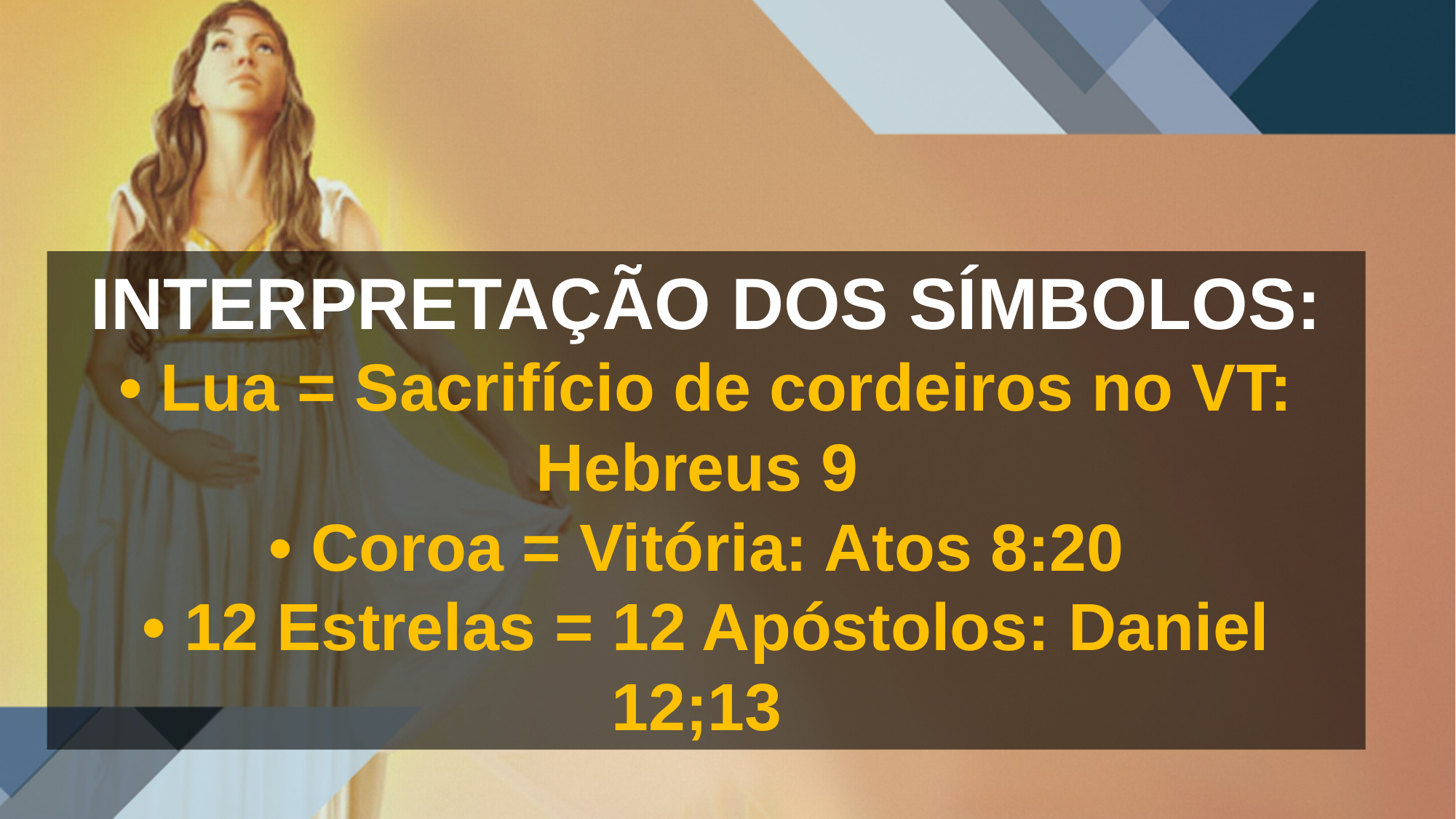

INTERPRETAÇÃO DOS SÍMBOLOS:
• Lua = Sacrifício de cordeiros no VT: Hebreus 9
• Coroa = Vitória: Atos 8:20
• 12 Estrelas = 12 Apóstolos: Daniel 12;13